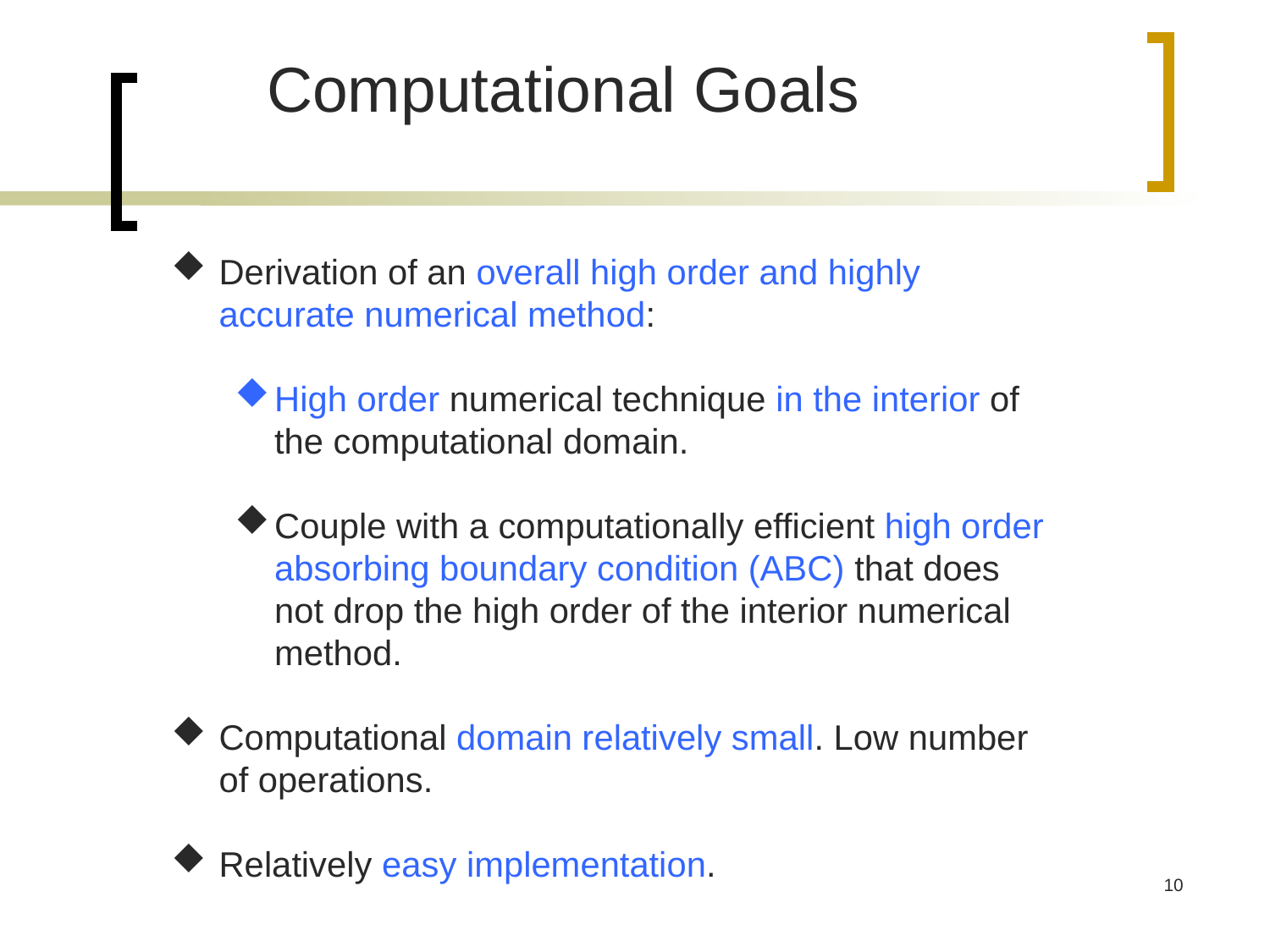

# Computational Goals

Derivation of an overall high order and highly accurate numerical method:

High order numerical technique in the interior of the computational domain.

Couple with a computationally efficient high order absorbing boundary condition (ABC) that does not drop the high order of the interior numerical method.

Computational domain relatively small. Low number of operations.

Relatively easy implementation.

10